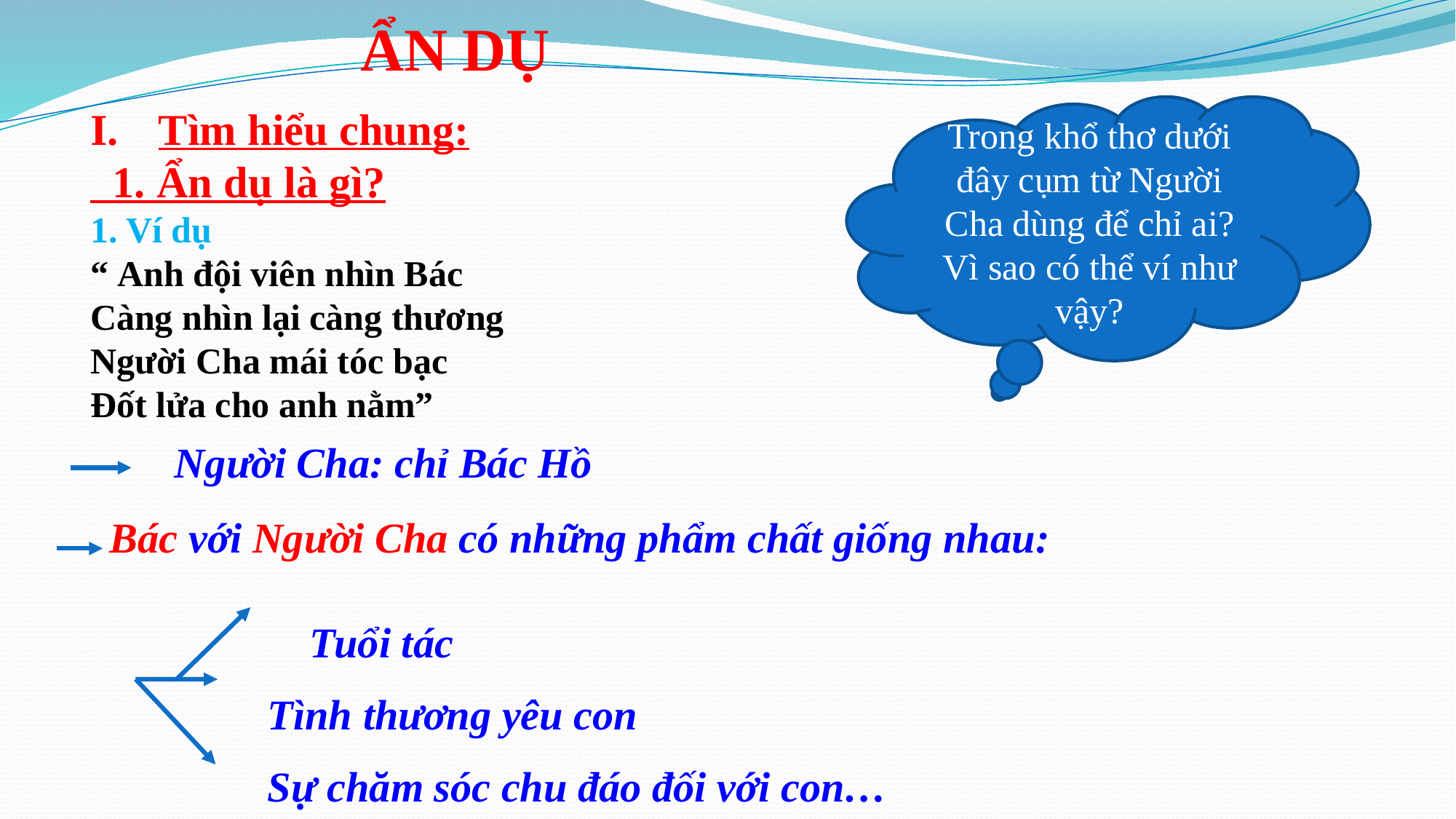

ẨN DỤ
Tìm hiểu chung:
  1. Ẩn dụ là gì?
1. Ví dụ
“ Anh đội viên nhìn Bác
Càng nhìn lại càng thương
Người Cha mái tóc bạc
Đốt lửa cho anh nằm”
Trong khổ thơ dưới đây cụm từ Người Cha dùng để chỉ ai? Vì sao có thể ví như vậy?
Người Cha: chỉ Bác Hồ
    Bác với Người Cha có những phẩm chất giống nhau:
                       Tuổi tác
                   Tình thương yêu con
                   Sự chăm sóc chu đáo đối với con…